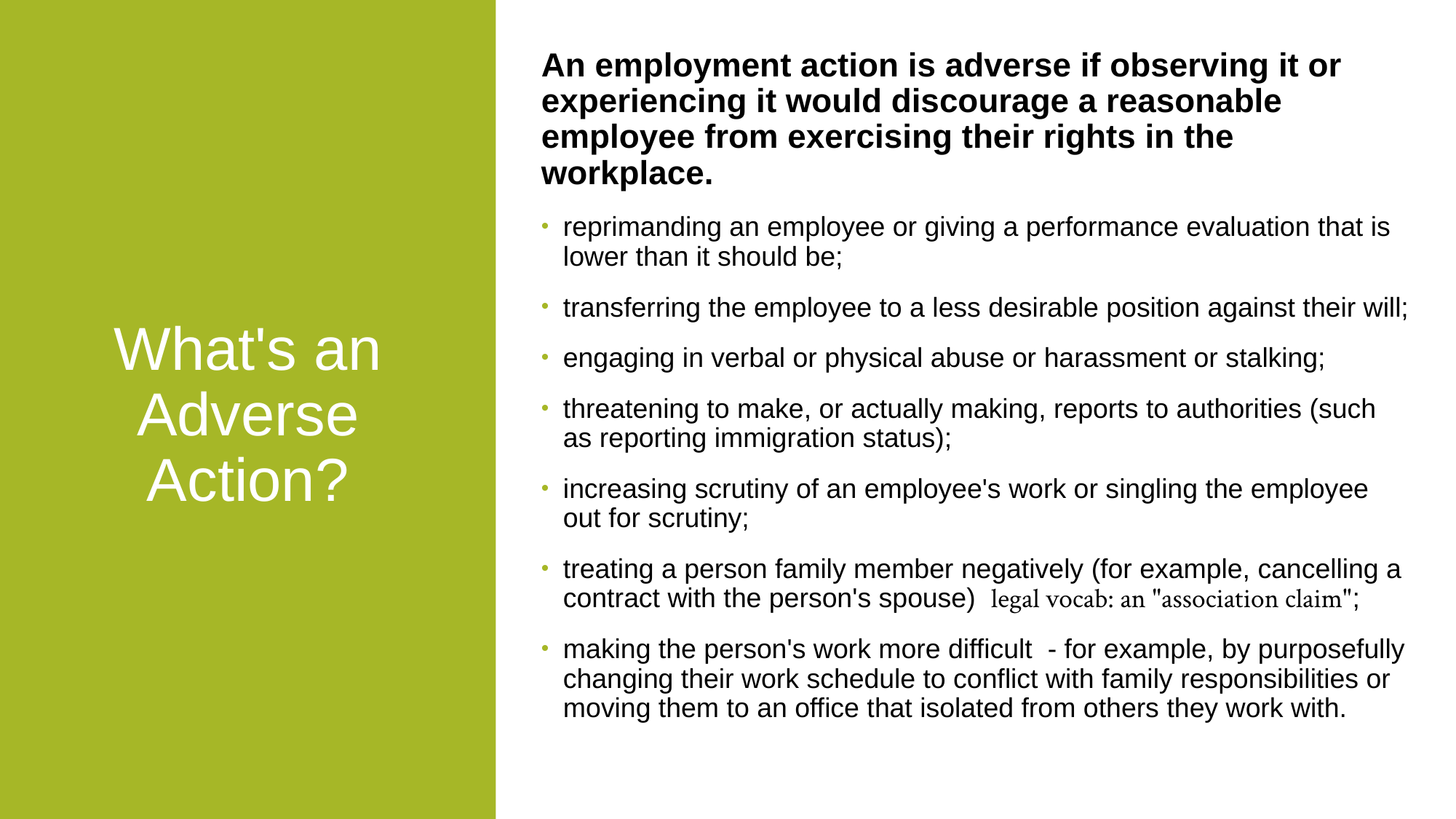

An employment action is adverse if observing it or experiencing it would discourage a reasonable employee from exercising their rights in the workplace.
reprimanding an employee or giving a performance evaluation that is lower than it should be;
transferring the employee to a less desirable position against their will;
engaging in verbal or physical abuse or harassment or stalking;
threatening to make, or actually making, reports to authorities (such as reporting immigration status);
increasing scrutiny of an employee's work or singling the employee out for scrutiny;
treating a person family member negatively (for example, cancelling a contract with the person's spouse)  legal vocab: an "association claim";
making the person's work more difficult  - for example, by purposefully changing their work schedule to conflict with family responsibilities or moving them to an office that isolated from others they work with.

# What's an Adverse Action?